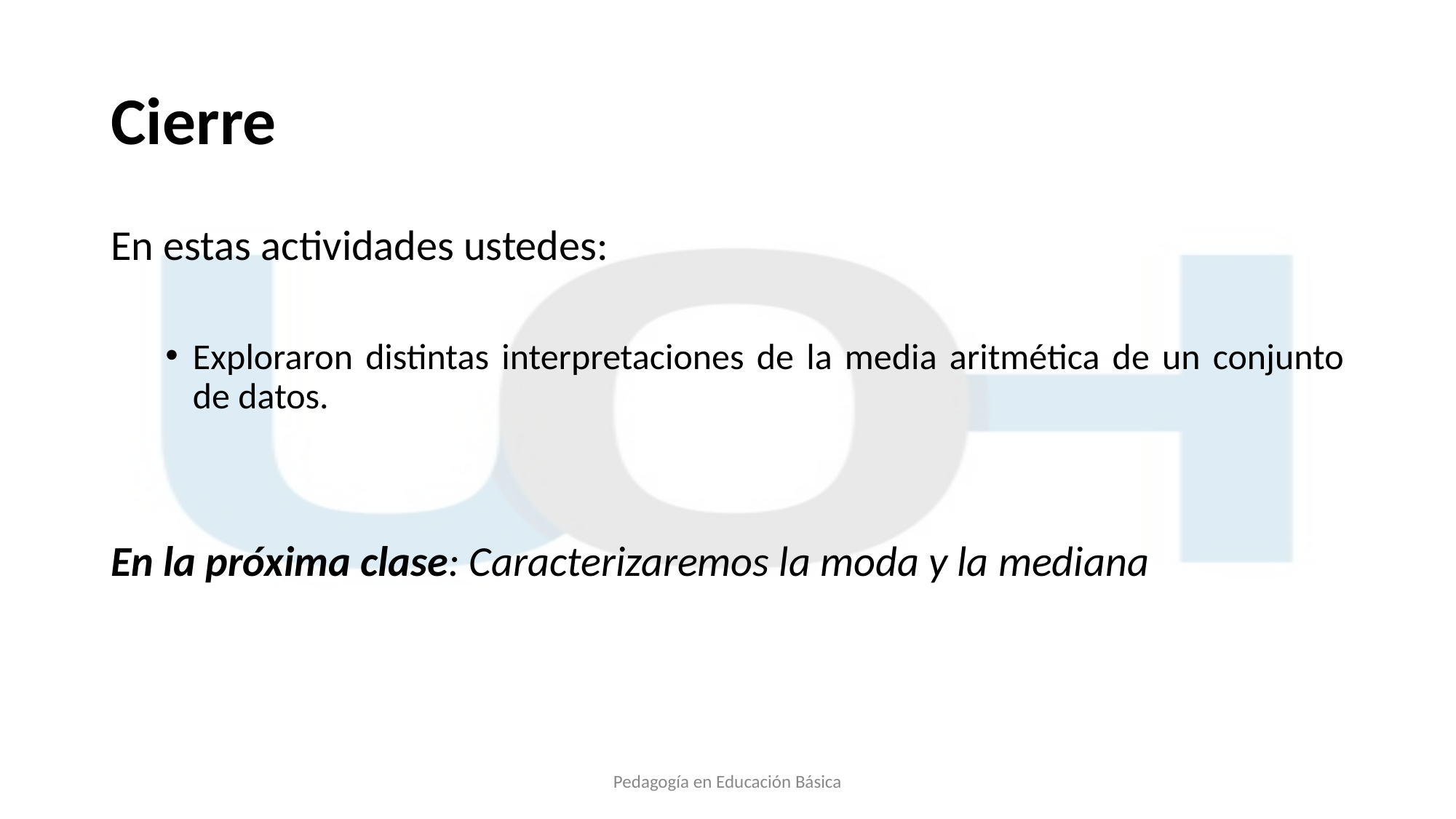

# Cierre
En estas actividades ustedes:

Exploraron distintas interpretaciones de la media aritmética de un conjunto de datos.

En la próxima clase: Caracterizaremos la moda y la mediana
Pedagogía en Educación Básica